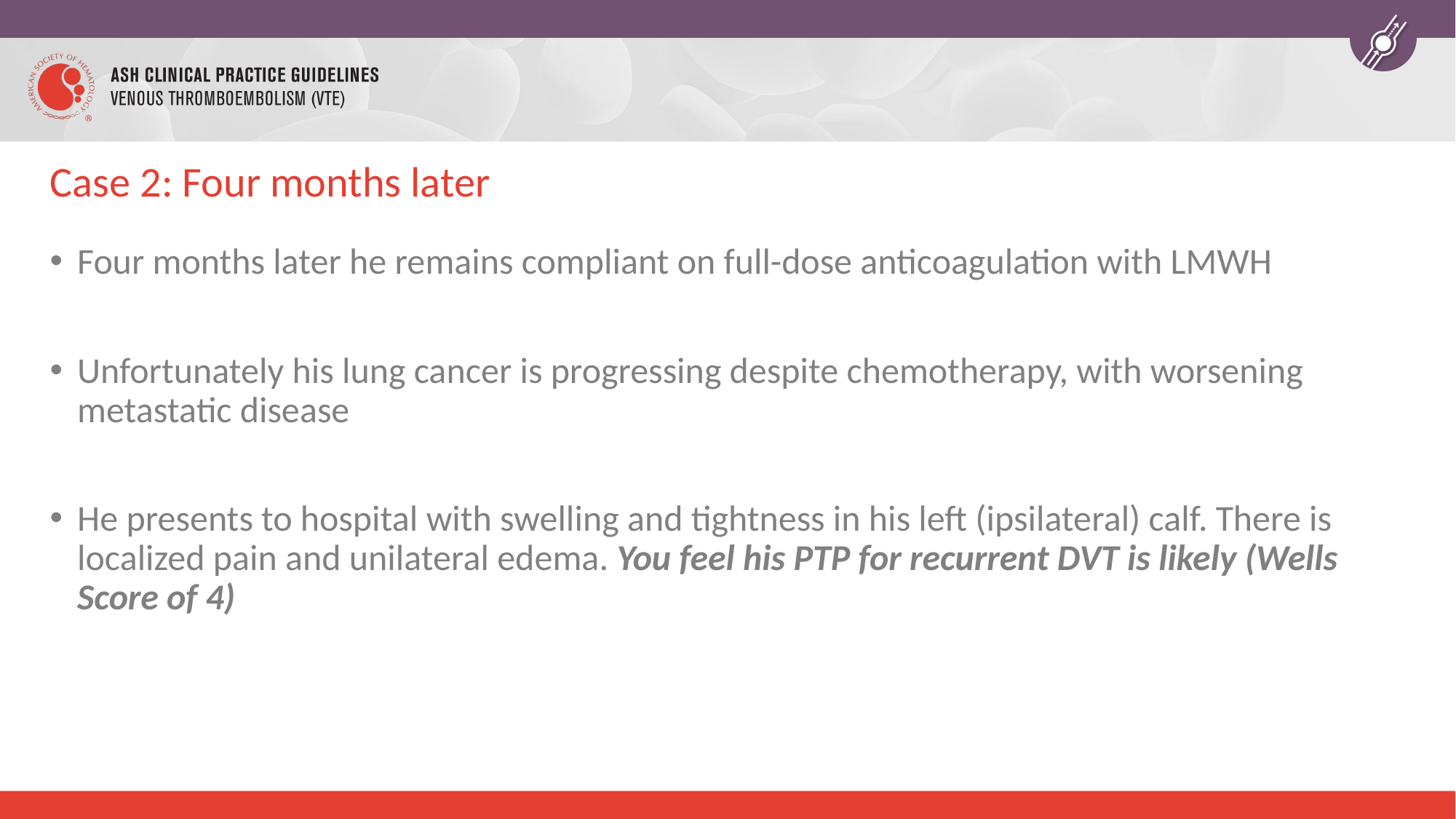

# Case 2: Four months later
Four months later he remains compliant on full-dose anticoagulation with LMWH

Unfortunately his lung cancer is progressing despite chemotherapy, with worsening metastatic disease

He presents to hospital with swelling and tightness in his left (ipsilateral) calf. There is localized pain and unilateral edema. You feel his PTP for recurrent DVT is likely (Wells Score of 4)